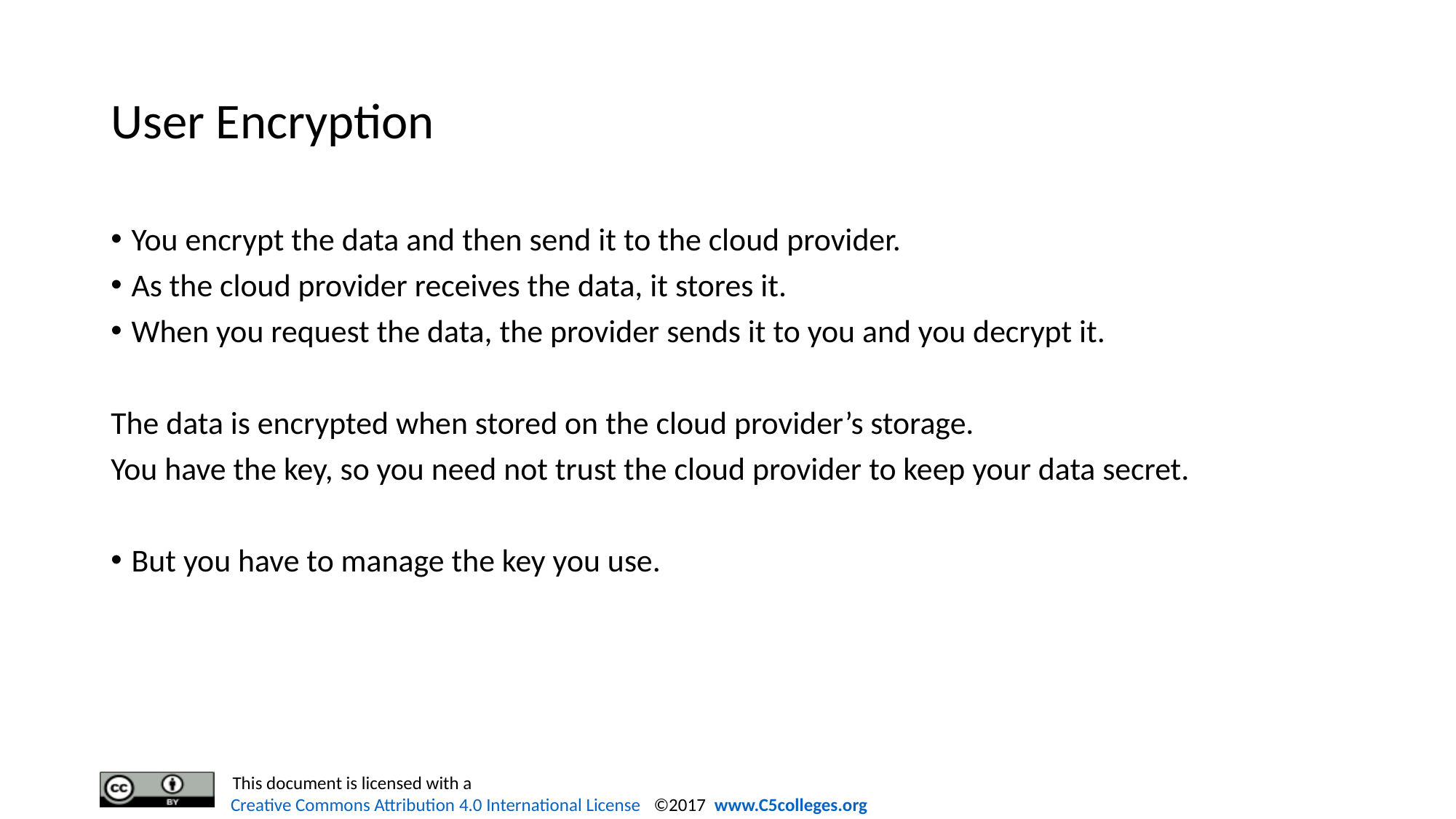

# User Encryption
You encrypt the data and then send it to the cloud provider.
As the cloud provider receives the data, it stores it.
When you request the data, the provider sends it to you and you decrypt it.

The data is encrypted when stored on the cloud provider’s storage.
You have the key, so you need not trust the cloud provider to keep your data secret.

But you have to manage the key you use.